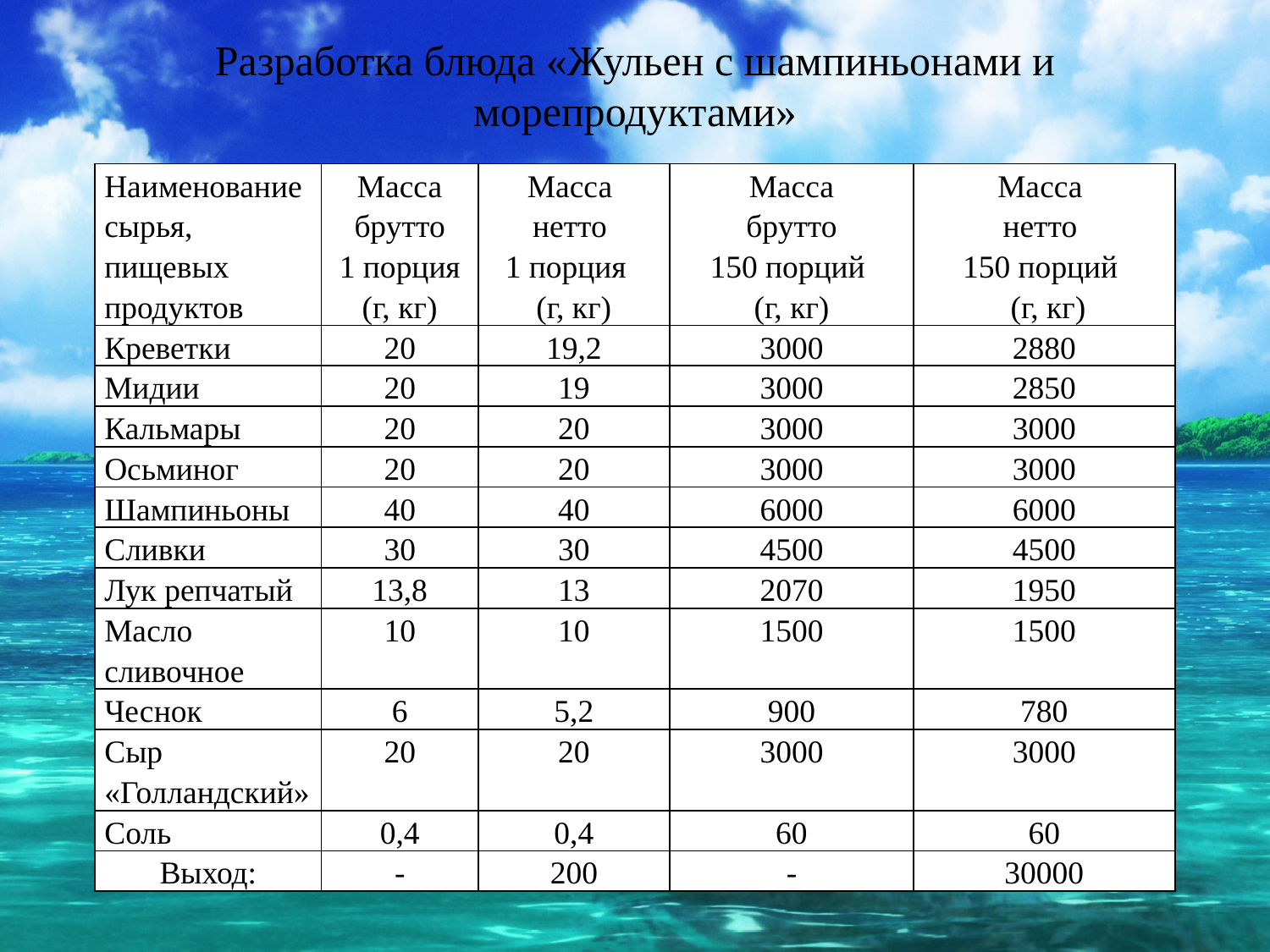

# Разработка блюда «Жульен с шампиньонами и морепродуктами»
| Наименование сырья, пищевых продуктов | Масса брутто 1 порция (г, кг) | Масса нетто 1 порция (г, кг) | Масса брутто 150 порций (г, кг) | Масса нетто 150 порций (г, кг) |
| --- | --- | --- | --- | --- |
| Креветки | 20 | 19,2 | 3000 | 2880 |
| Мидии | 20 | 19 | 3000 | 2850 |
| Кальмары | 20 | 20 | 3000 | 3000 |
| Осьминог | 20 | 20 | 3000 | 3000 |
| Шампиньоны | 40 | 40 | 6000 | 6000 |
| Сливки | 30 | 30 | 4500 | 4500 |
| Лук репчатый | 13,8 | 13 | 2070 | 1950 |
| Масло сливочное | 10 | 10 | 1500 | 1500 |
| Чеснок | 6 | 5,2 | 900 | 780 |
| Сыр «Голландский» | 20 | 20 | 3000 | 3000 |
| Соль | 0,4 | 0,4 | 60 | 60 |
| Выход: | - | 200 | - | 30000 |